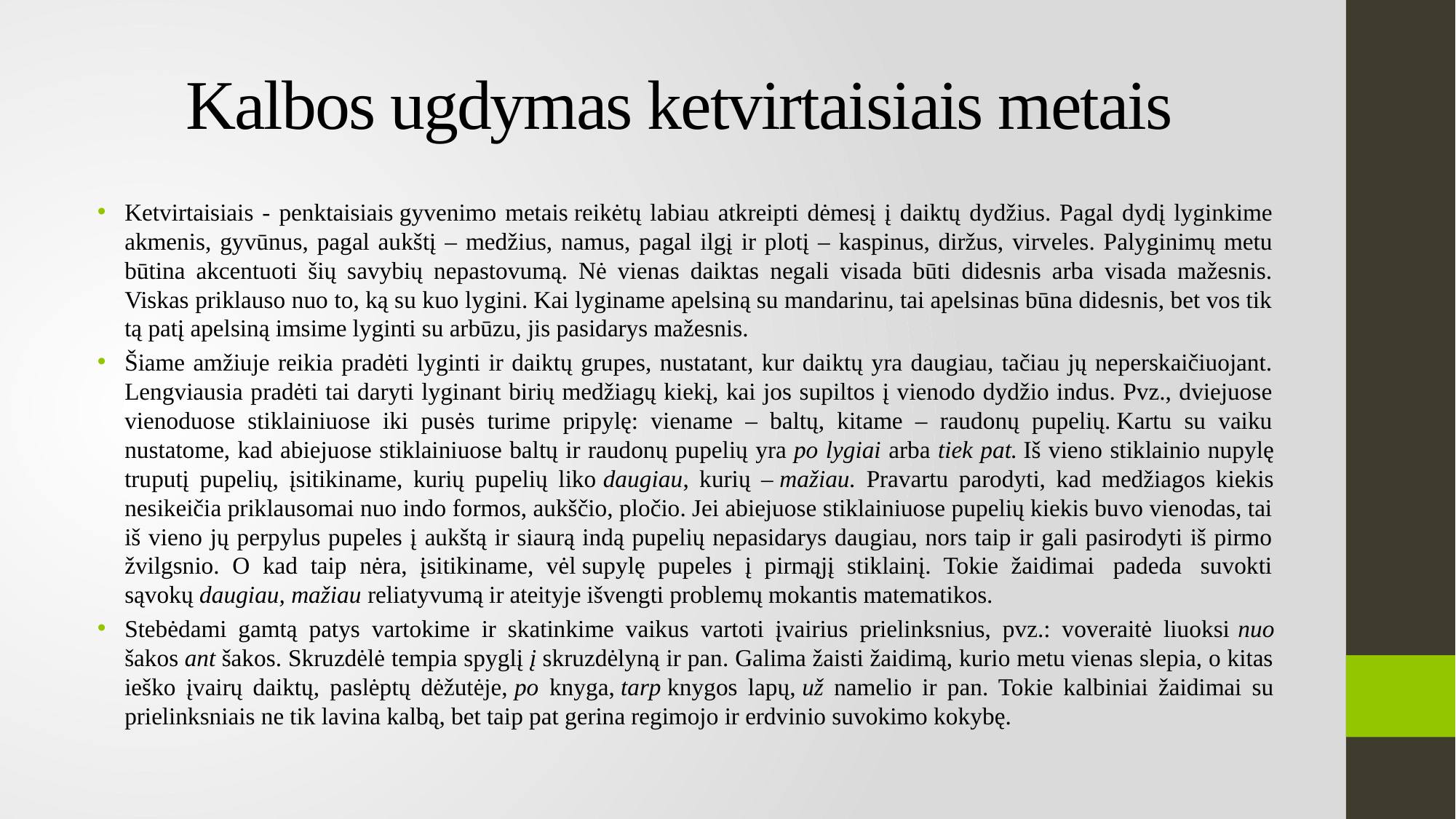

# Kalbos ugdymas ketvirtaisiais metais
Ketvirtaisiais - penktaisiais gyvenimo metais reikėtų labiau atkreipti dėmesį į daiktų dydžius. Pagal dydį lyginkime akmenis, gyvūnus, pagal aukštį – medžius, namus, pagal ilgį ir plotį – kaspinus, diržus, virveles. Palyginimų metu būtina akcentuoti šių savybių nepastovumą. Nė vienas daiktas negali visada būti didesnis arba visada mažesnis. Viskas priklauso nuo to, ką su kuo lygini. Kai lyginame apelsiną su mandarinu, tai apelsinas būna didesnis, bet vos tik tą patį apelsiną imsime lyginti su arbūzu, jis pasidarys mažesnis.
Šiame amžiuje reikia pradėti lyginti ir daiktų grupes, nustatant, kur daiktų yra daugiau, tačiau jų neperskaičiuojant. Lengviausia pradėti tai daryti lyginant birių medžiagų kiekį, kai jos supiltos į vienodo dydžio indus. Pvz., dviejuose vienoduose stiklainiuose iki pusės turime pripylę: viename – baltų, kitame – raudonų pupelių. Kartu su vaiku nustatome, kad abiejuose stiklainiuose baltų ir raudonų pupelių yra po lygiai arba tiek pat. Iš vieno stiklainio nupylę truputį pupelių, įsitikiname, kurių pupelių liko daugiau, kurių – mažiau. Pravartu parodyti, kad medžiagos kiekis nesikeičia priklausomai nuo indo formos, aukščio, pločio. Jei abiejuose stiklainiuose pupelių kiekis buvo vienodas, tai iš vieno jų perpylus pupeles į aukštą ir siaurą indą pupelių nepasidarys daugiau, nors taip ir gali pasirodyti iš pirmo žvilgsnio. O kad taip nėra, įsitikiname, vėl supylę pupeles į pirmąjį stiklainį. Tokie žaidimai  padeda  suvokti sąvokų daugiau, mažiau reliatyvumą ir ateityje išvengti problemų mokantis matematikos.
Stebėdami gamtą patys vartokime ir skatinkime vaikus vartoti įvairius prielinksnius, pvz.: voveraitė liuoksi nuo šakos ant šakos. Skruzdėlė tempia spyglį į skruzdėlyną ir pan. Galima žaisti žaidimą, kurio metu vienas slepia, o kitas ieško įvairų daiktų, paslėptų dėžutėje, po knyga, tarp knygos lapų, už namelio ir pan. Tokie kalbiniai žaidimai su prielinksniais ne tik lavina kalbą, bet taip pat gerina regimojo ir erdvinio suvokimo kokybę.